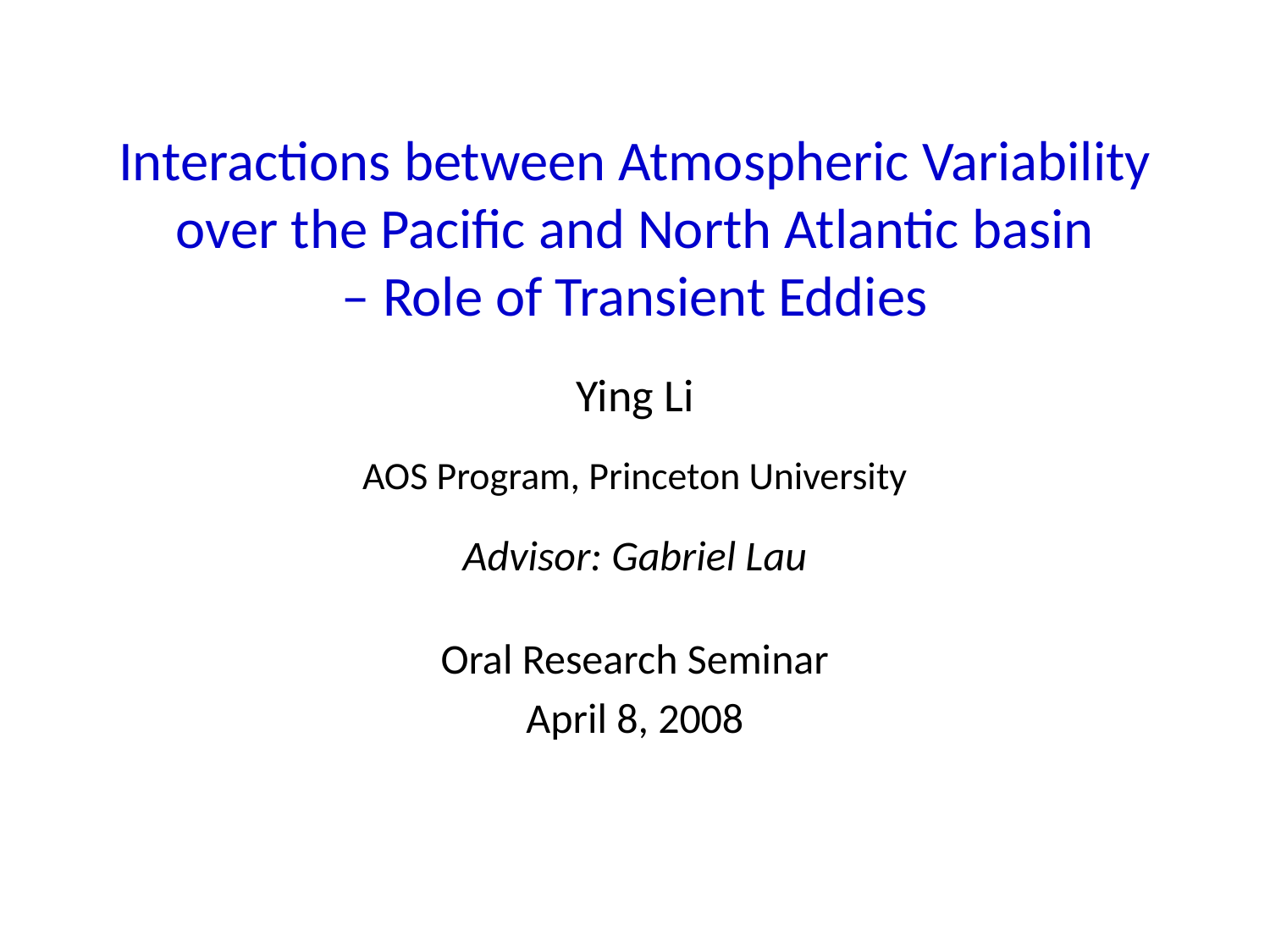

# Interactions between Atmospheric Variability over the Pacific and North Atlantic basin – Role of Transient Eddies
Ying Li

AOS Program, Princeton University

Advisor: Gabriel Lau

Oral Research Seminar
April 8, 2008